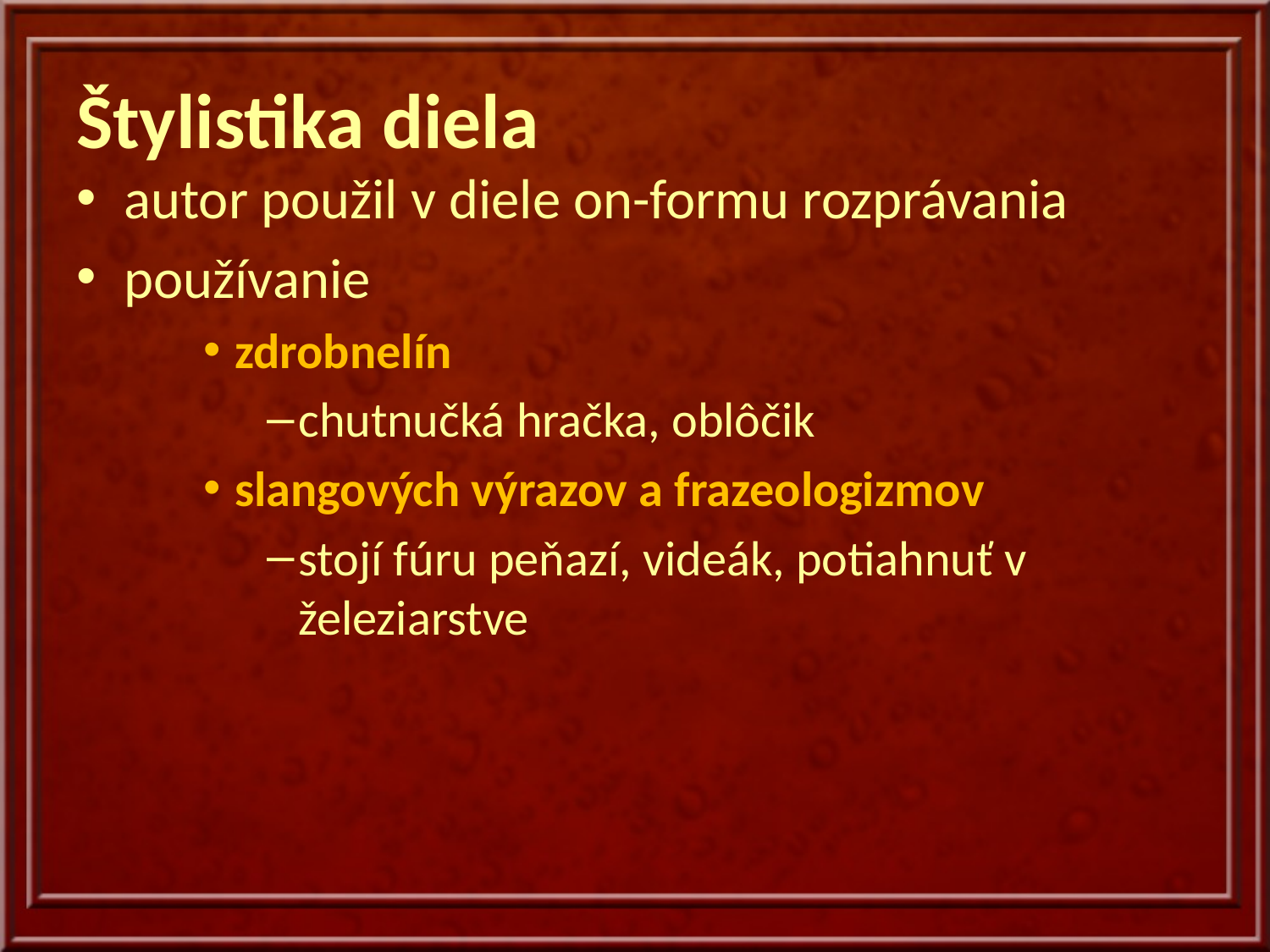

# Štylistika diela
autor použil v diele on-formu rozprávania
používanie
zdrobnelín
chutnučká hračka, oblôčik
slangových výrazov a frazeologizmov
stojí fúru peňazí, videák, potiahnuť v železiarstve